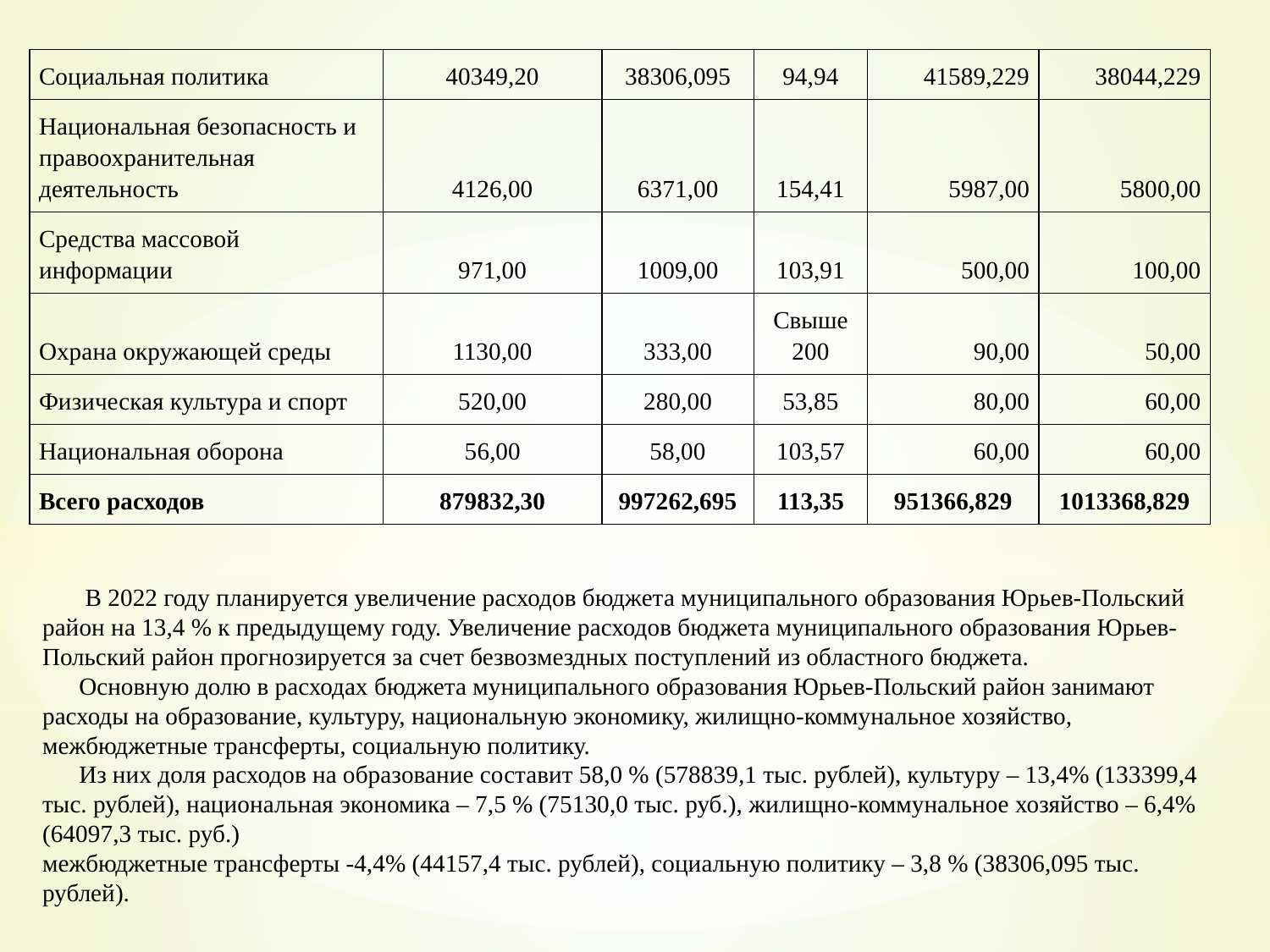

| Социальная политика | 40349,20 | 38306,095 | 94,94 | 41589,229 | 38044,229 |
| --- | --- | --- | --- | --- | --- |
| Национальная безопасность и правоохранительная деятельность | 4126,00 | 6371,00 | 154,41 | 5987,00 | 5800,00 |
| Средства массовой информации | 971,00 | 1009,00 | 103,91 | 500,00 | 100,00 |
| Охрана окружающей среды | 1130,00 | 333,00 | Свыше 200 | 90,00 | 50,00 |
| Физическая культура и спорт | 520,00 | 280,00 | 53,85 | 80,00 | 60,00 |
| Национальная оборона | 56,00 | 58,00 | 103,57 | 60,00 | 60,00 |
| Всего расходов | 879832,30 | 997262,695 | 113,35 | 951366,829 | 1013368,829 |
       В 2022 году планируется увеличение расходов бюджета муниципального образования Юрьев-Польский район на 13,4 % к предыдущему году. Увеличение расходов бюджета муниципального образования Юрьев-Польский район прогнозируется за счет безвозмездных поступлений из областного бюджета.
      Основную долю в расходах бюджета муниципального образования Юрьев-Польский район занимают расходы на образование, культуру, национальную экономику, жилищно-коммунальное хозяйство, межбюджетные трансферты, социальную политику.
      Из них доля расходов на образование составит 58,0 % (578839,1 тыс. рублей), культуру – 13,4% (133399,4 тыс. рублей), национальная экономика – 7,5 % (75130,0 тыс. руб.), жилищно-коммунальное хозяйство – 6,4% (64097,3 тыс. руб.)
межбюджетные трансферты -4,4% (44157,4 тыс. рублей), социальную политику – 3,8 % (38306,095 тыс. рублей).